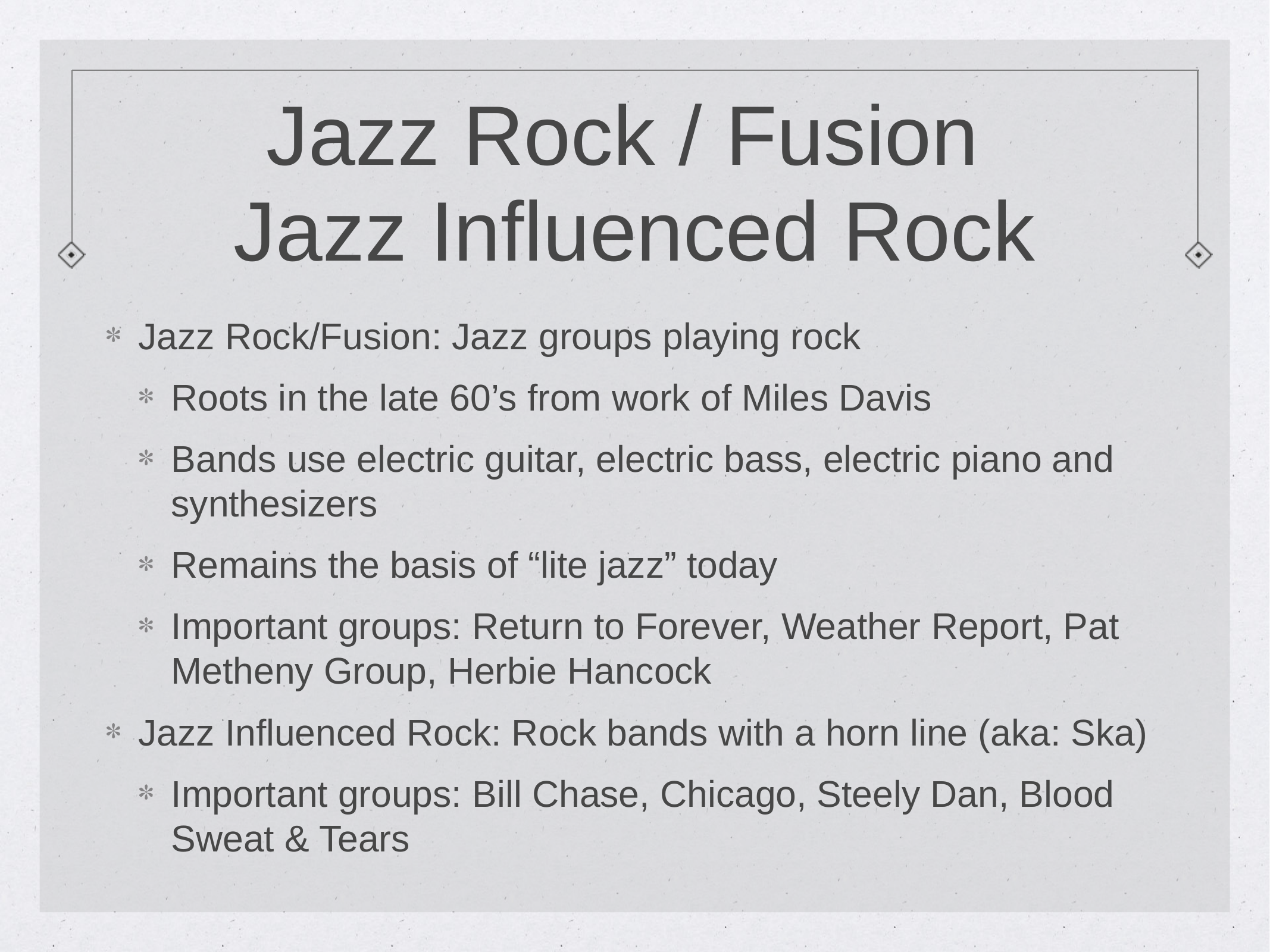

# Jazz Rock / Fusion
Jazz Influenced Rock
Jazz Rock/Fusion: Jazz groups playing rock
Roots in the late 60’s from work of Miles Davis
Bands use electric guitar, electric bass, electric piano and synthesizers
Remains the basis of “lite jazz” today
Important groups: Return to Forever, Weather Report, Pat Metheny Group, Herbie Hancock
Jazz Influenced Rock: Rock bands with a horn line (aka: Ska)
Important groups: Bill Chase, Chicago, Steely Dan, Blood Sweat & Tears